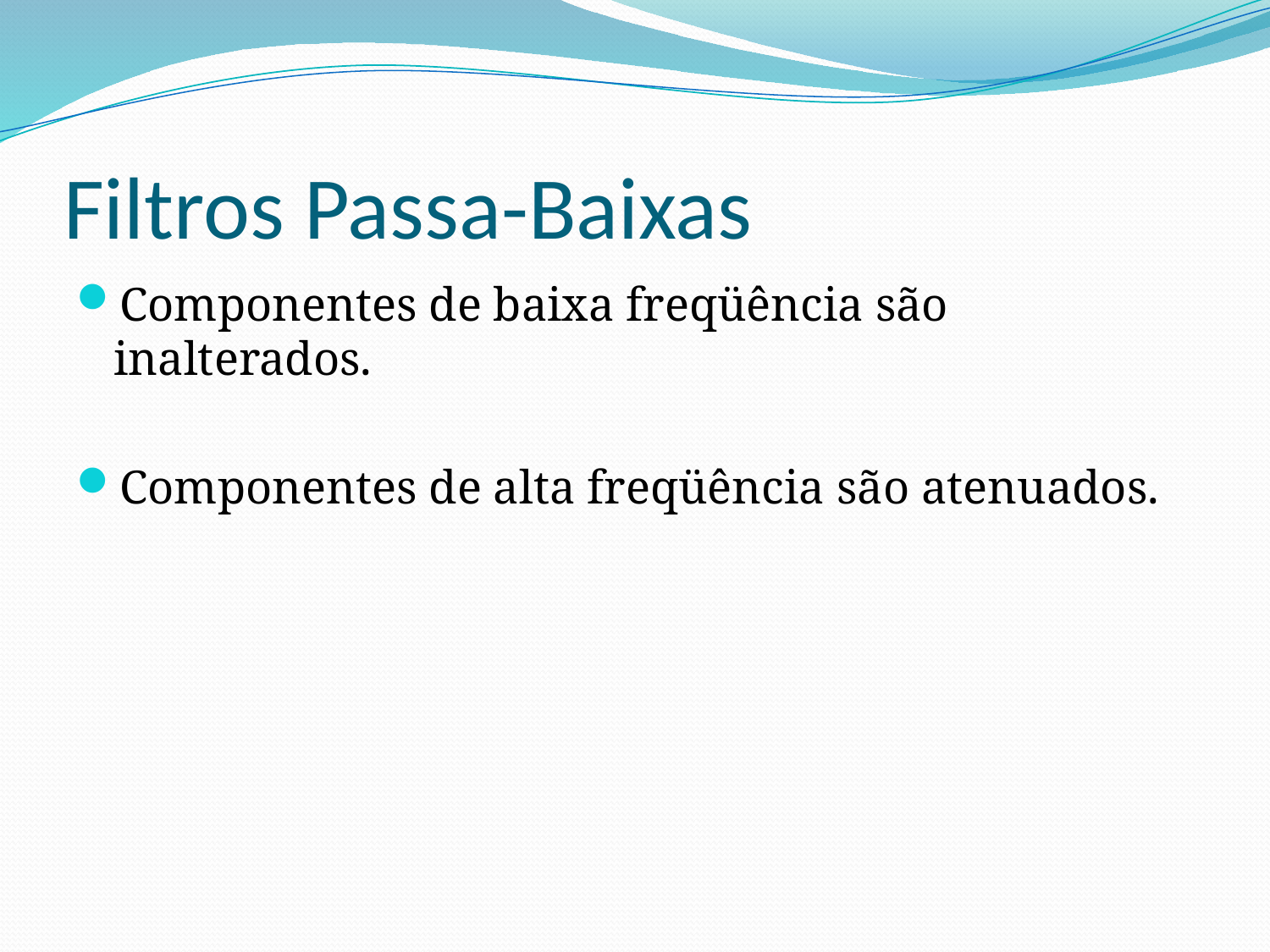

# Filtros Passa-Baixas
Componentes de baixa freqüência são inalterados.

Componentes de alta freqüência são atenuados.